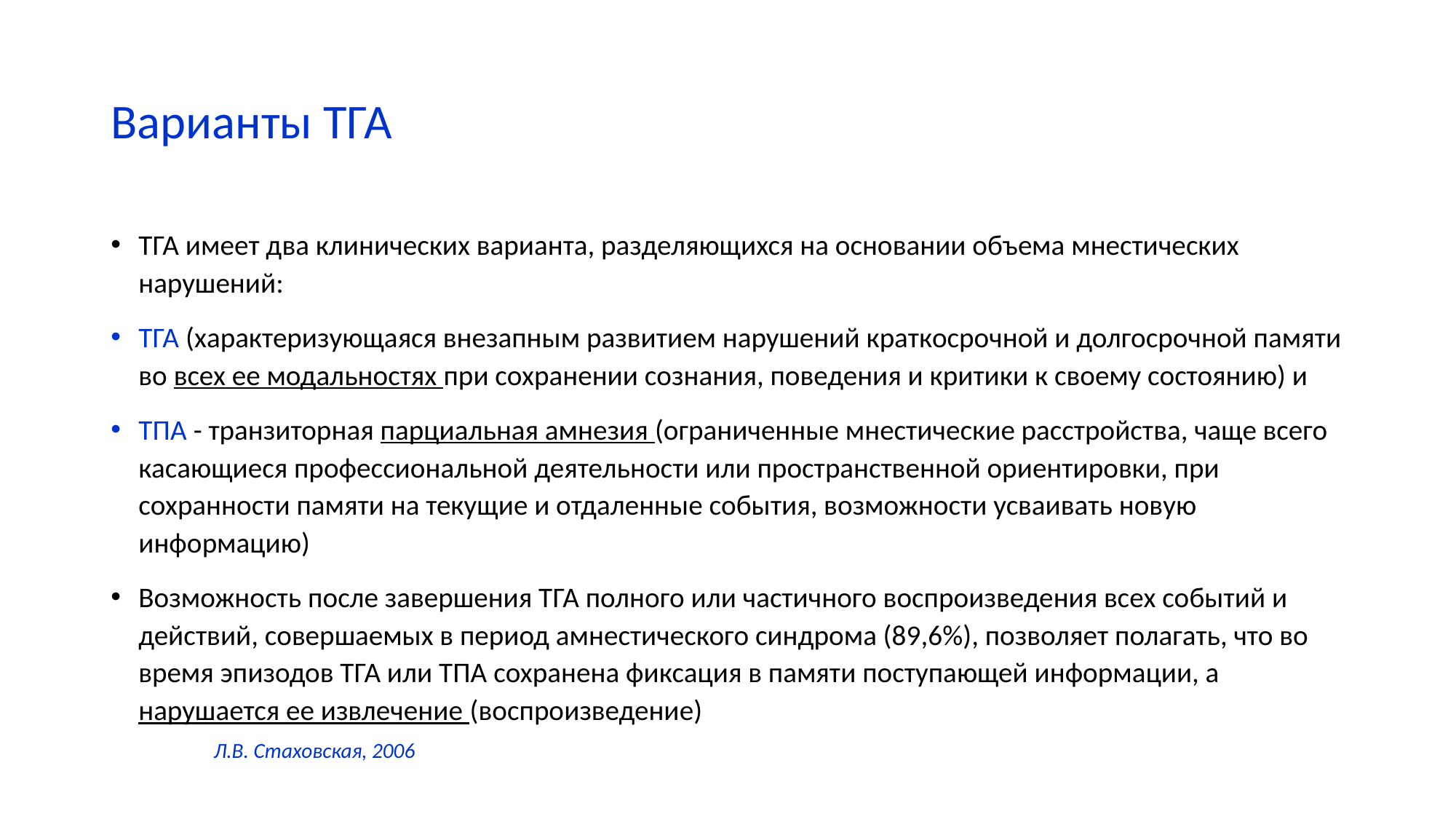

# Варианты ТГА
ТГА имеет два клинических варианта, разделяющихся на основании объема мнестических нарушений:
ТГА (характеризующаяся внезапным развитием нарушений краткосрочной и долгосрочной памяти во всех ее модальностях при сохранении сознания, поведения и критики к своему состоянию) и
ТПА - транзиторная парциальная амнезия (ограниченные мнестические расстройства, чаще всего касающиеся профессиональной деятельности или пространственной ориентировки, при сохранности памяти на текущие и отдаленные события, возможности усваивать новую информацию)
Возможность после завершения ТГА полного или частичного воспроизведения всех событий и действий, совершаемых в период амнестического синдрома (89,6%), позволяет полагать, что во время эпизодов ТГА или ТПА сохранена фиксация в памяти поступающей информации, а нарушается ее извлечение (воспроизведение)
									Л.В. Стаховская, 2006